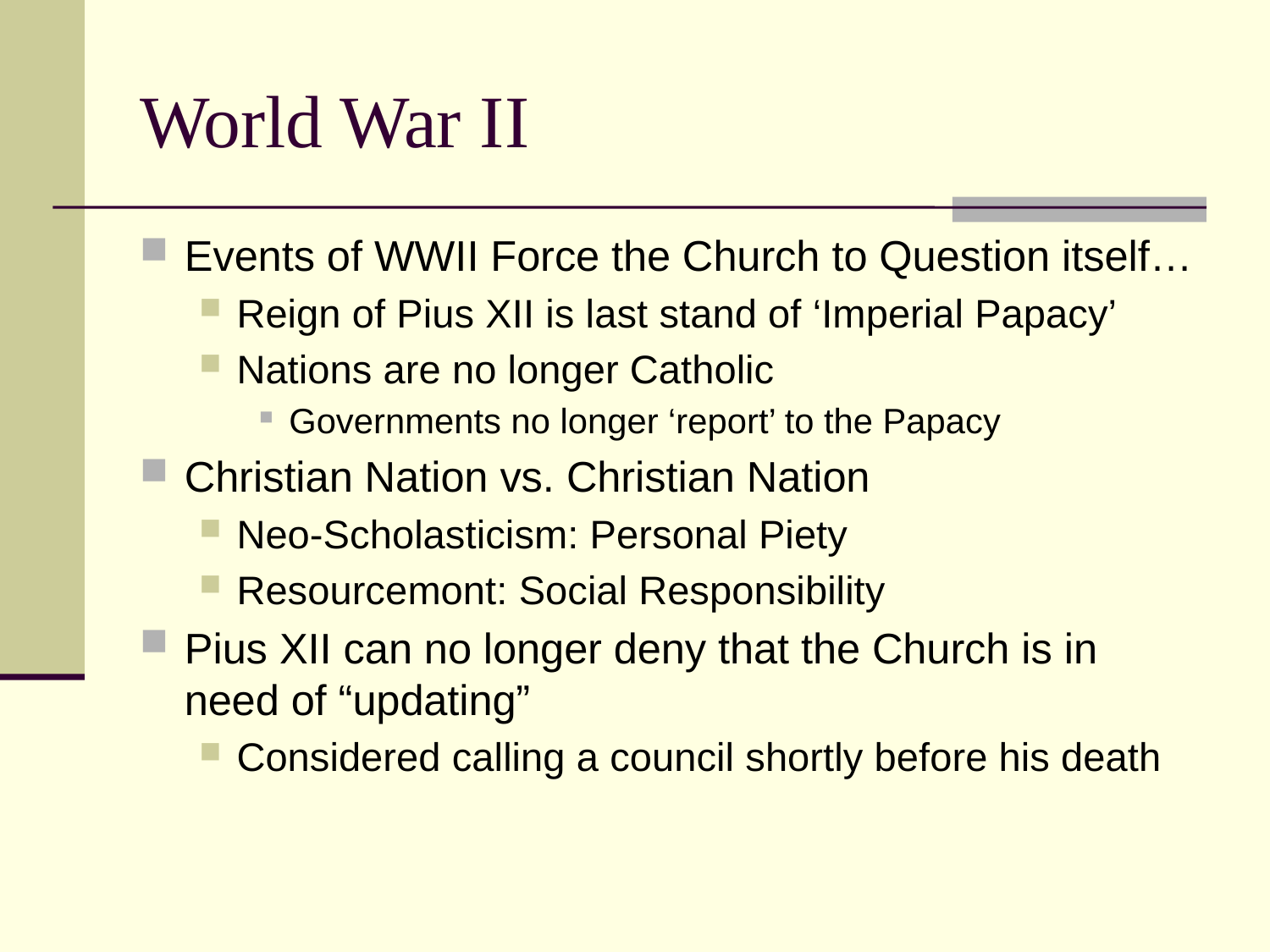

# World War II
Events of WWII Force the Church to Question itself…
Reign of Pius XII is last stand of ‘Imperial Papacy’
Nations are no longer Catholic
Governments no longer ‘report’ to the Papacy
Christian Nation vs. Christian Nation
Neo-Scholasticism: Personal Piety
Resourcemont: Social Responsibility
Pius XII can no longer deny that the Church is in need of “updating”
Considered calling a council shortly before his death